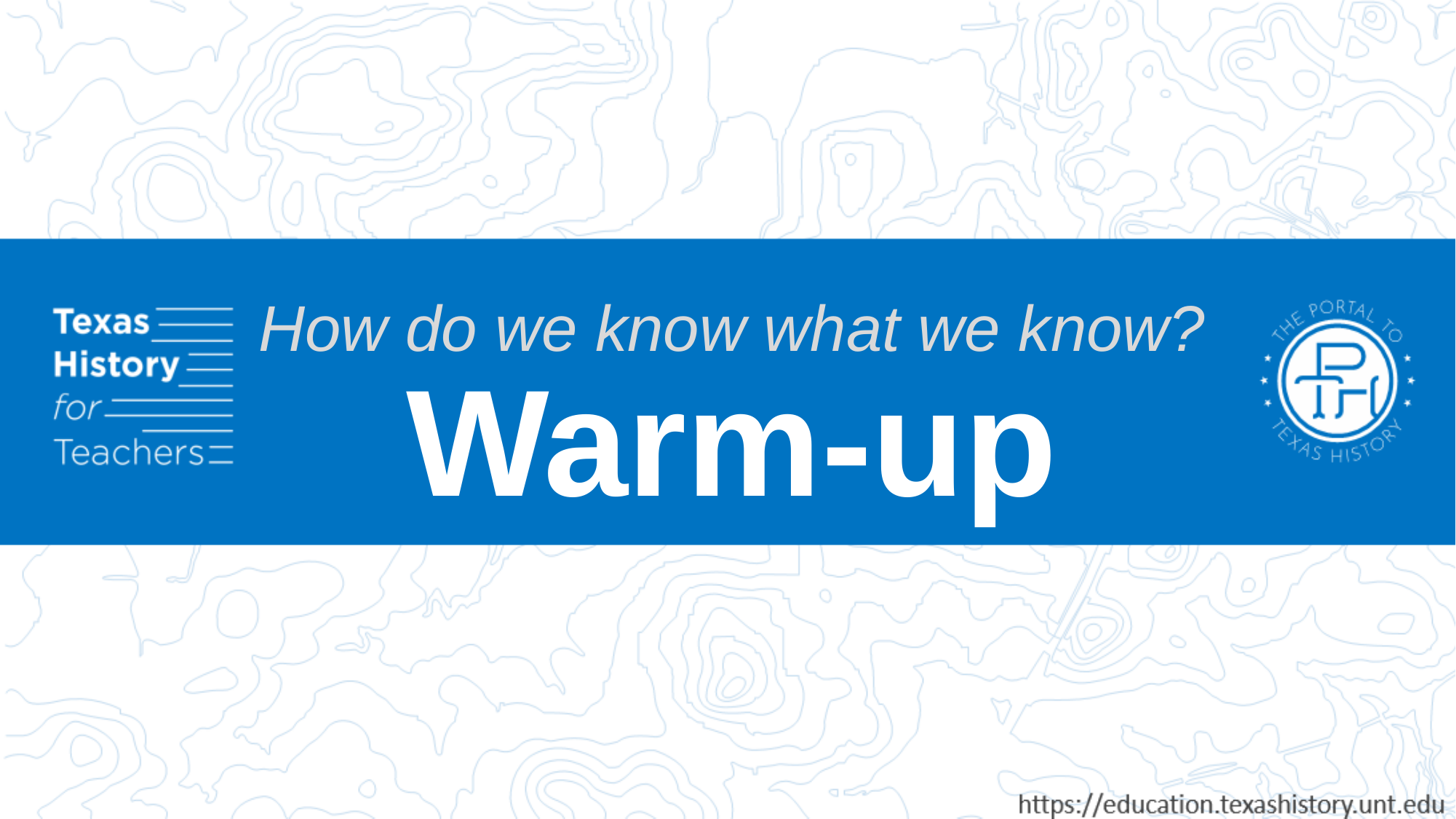

How do we know what we know?
Warm-up